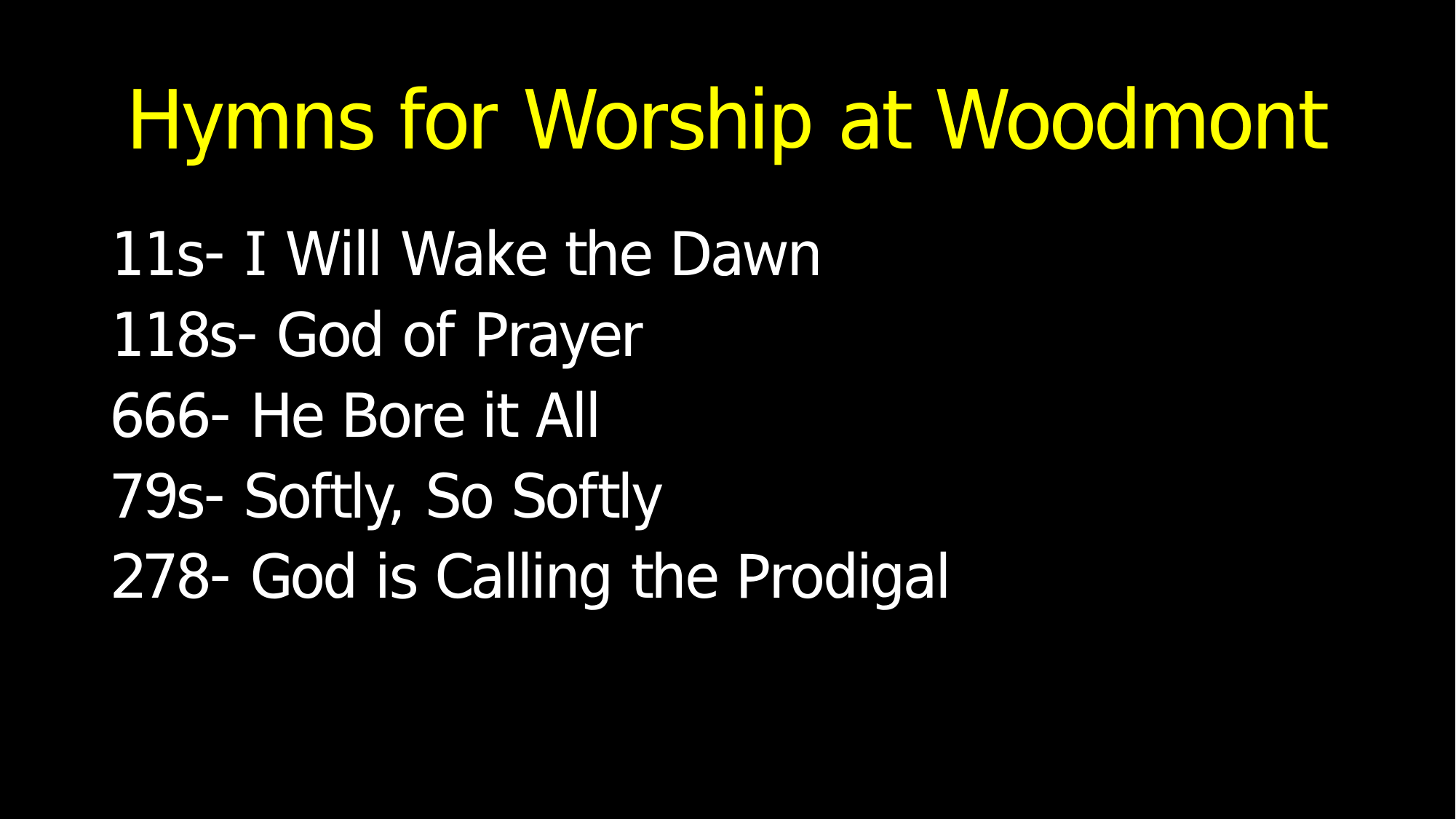

# Hymns for Worship at Woodmont
11s- I Will Wake the Dawn
118s- God of Prayer
666- He Bore it All
79s- Softly, So Softly
278- God is Calling the Prodigal